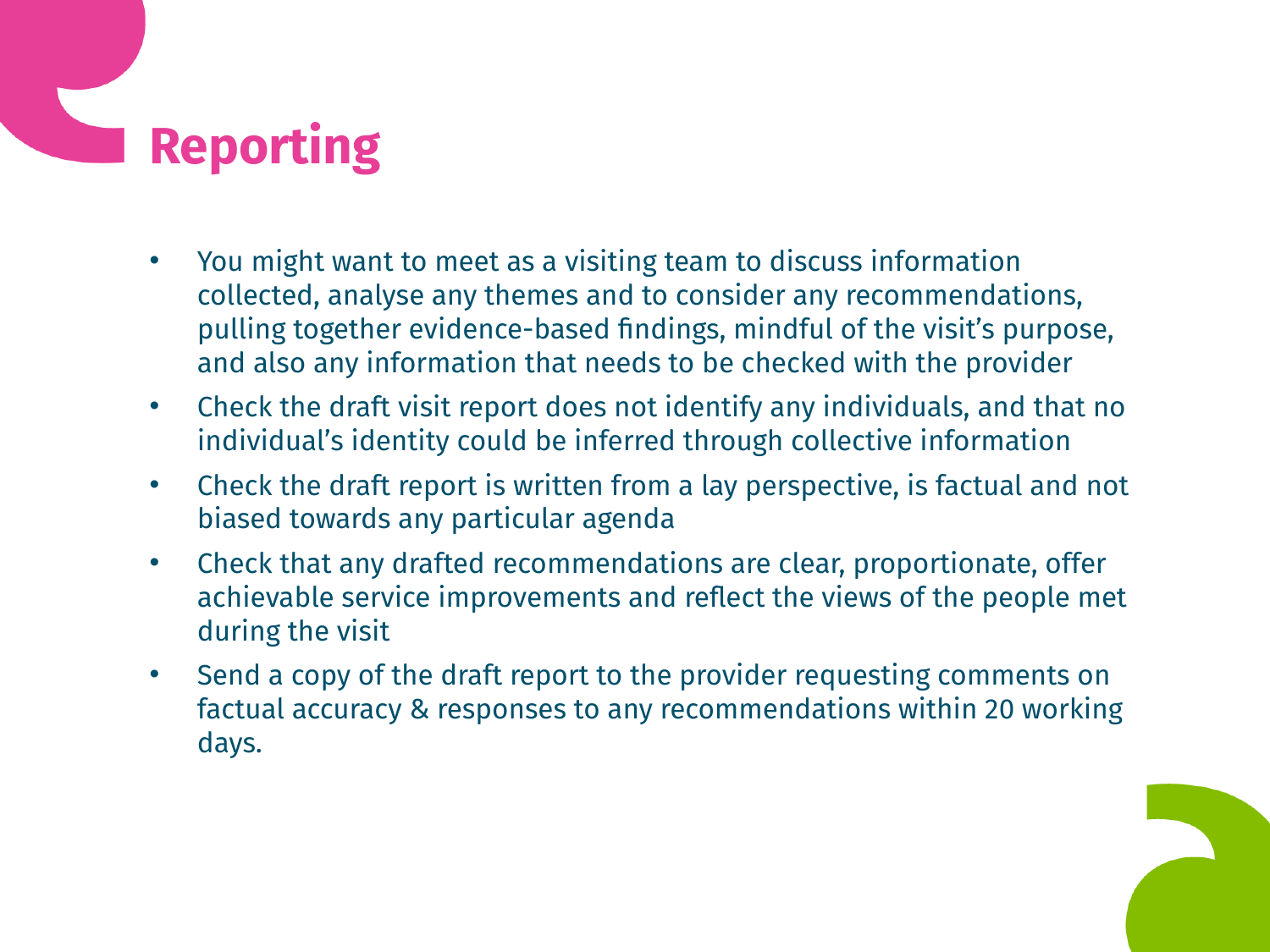

# Reporting
You might want to meet as a visiting team to discuss information collected, analyse any themes and to consider any recommendations, pulling together evidence-based findings, mindful of the visit’s purpose, and also any information that needs to be checked with the provider
Check the draft visit report does not identify any individuals, and that no individual’s identity could be inferred through collective information
Check the draft report is written from a lay perspective, is factual and not biased towards any particular agenda
Check that any drafted recommendations are clear, proportionate, offer achievable service improvements and reflect the views of the people met during the visit
Send a copy of the draft report to the provider requesting comments on factual accuracy & responses to any recommendations within 20 working days.